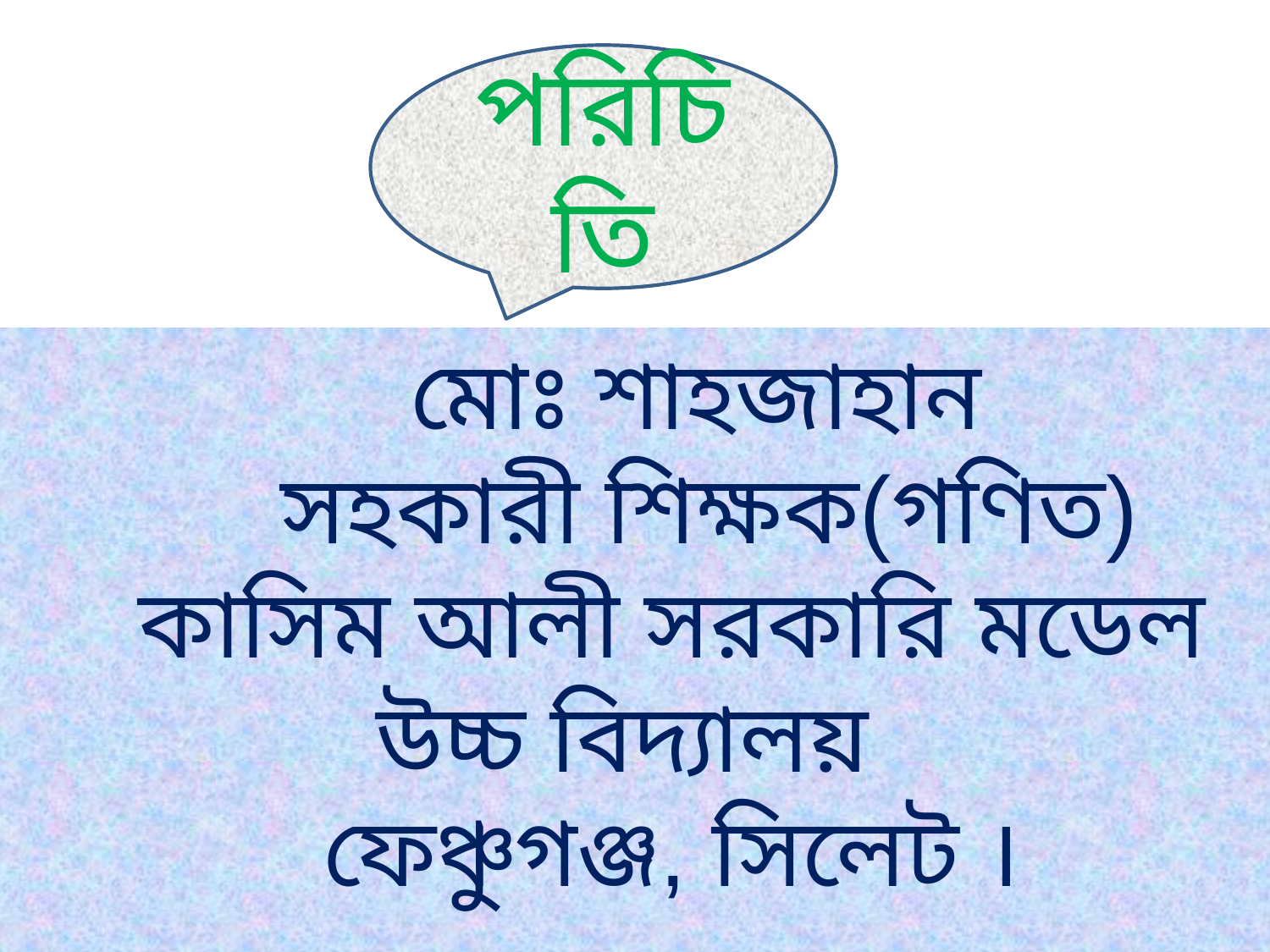

পরিচিতি
      মোঃ শাহজাহান
      সহকারী শিক্ষক(গণিত)
    কাসিম আলী সরকারি মডেল  উচ্চ বিদ্যালয়
    ফেঞ্চুগঞ্জ, সিলেট ।